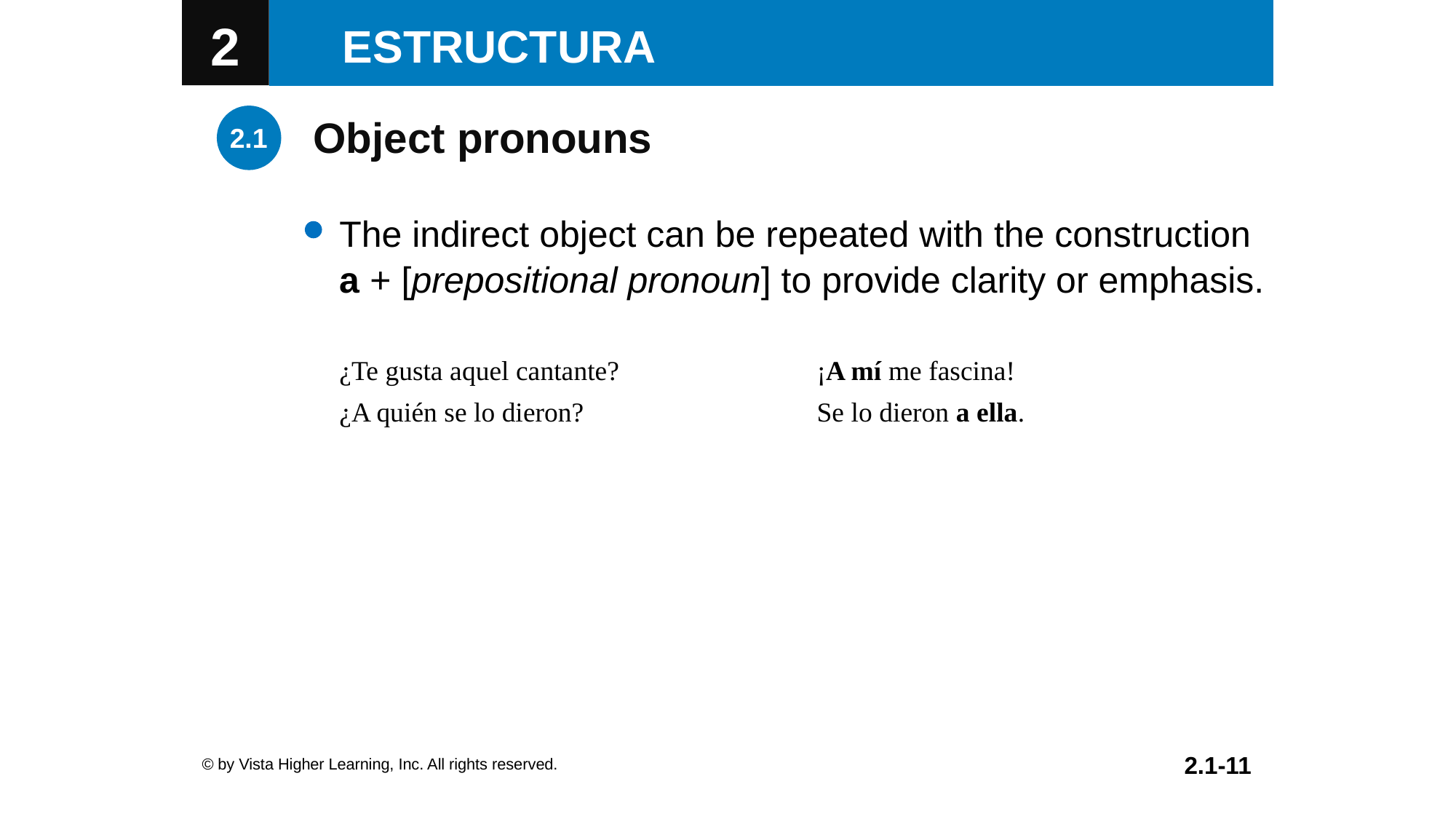

Object pronouns
The indirect object can be repeated with the construction a + [prepositional pronoun] to provide clarity or emphasis.
| ¿Te gusta aquel cantante? | ¡A mí me fascina! |
| --- | --- |
| ¿A quién se lo dieron? | Se lo dieron a ella. |
© by Vista Higher Learning, Inc. All rights reserved.
2.1-11